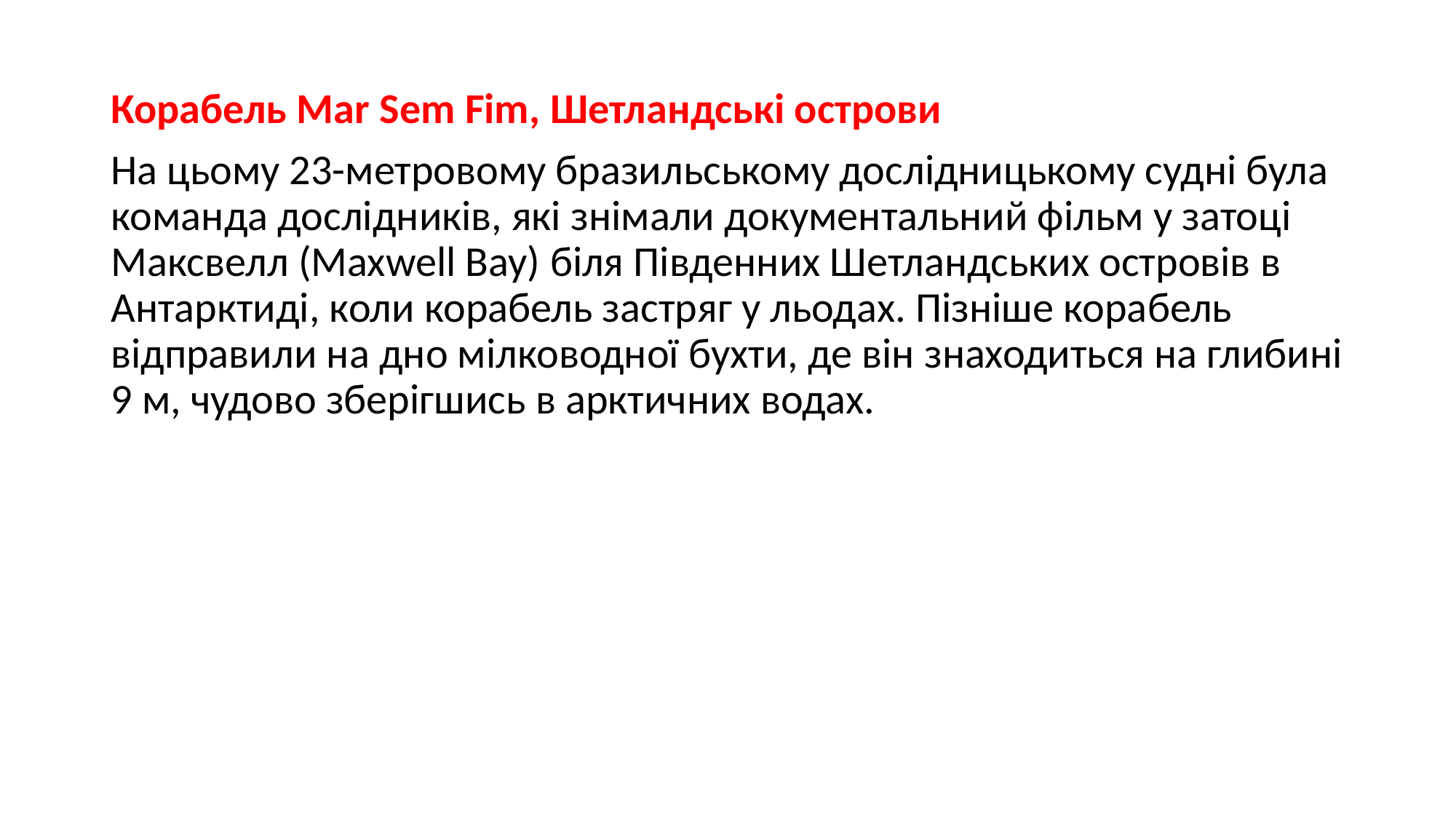

Корабель Mar Sem Fim, Шетландські острови
На цьому 23-метровому бразильському дослідницькому судні була команда дослідників, які знімали документальний фільм у затоці Максвелл (Maxwell Bay) біля Південних Шетландських островів в Антарктиді, коли корабель застряг у льодах. Пізніше корабель відправили на дно мілководної бухти, де він знаходиться на глибині 9 м, чудово зберігшись в арктичних водах.